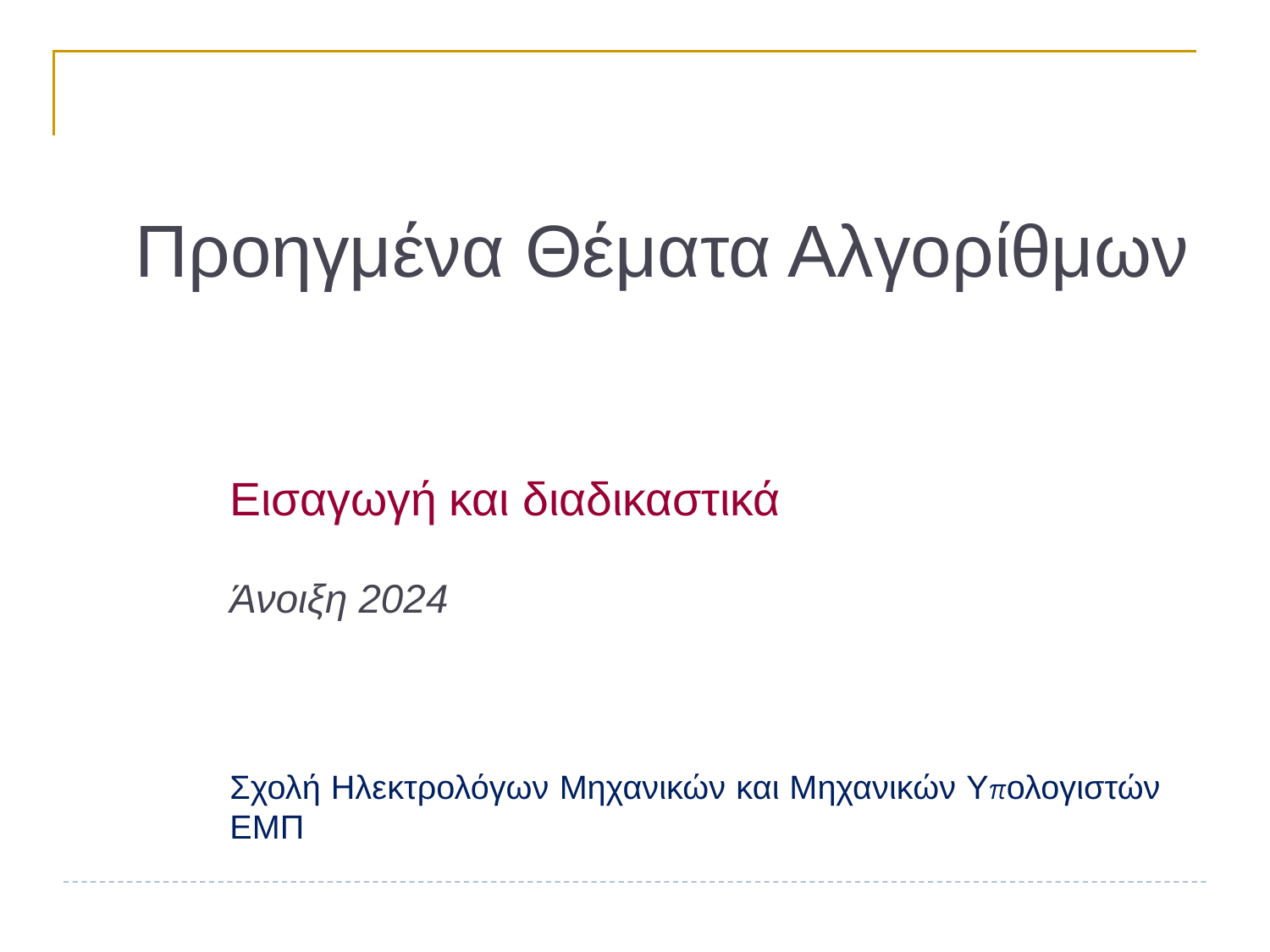

# Προηγμένα Θέματα Αλγορίθμων Εισαγωγή και διαδικαστικά Άνοιξη 2024 Σχολή Ηλεκτρολόγων Μηχανικών και Μηχανικών Υπολογιστών  ΕΜΠ